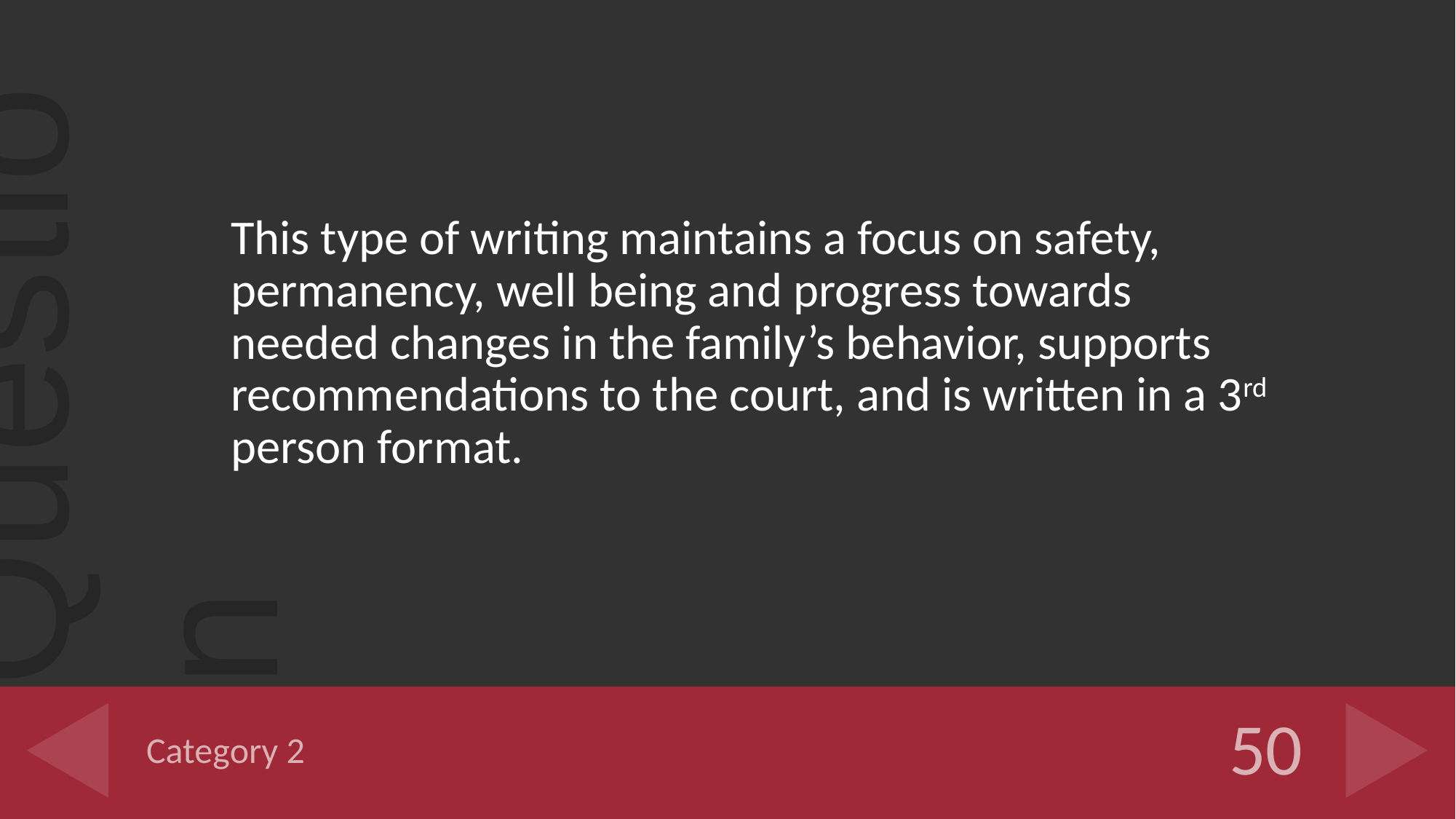

This type of writing maintains a focus on safety, permanency, well being and progress towards needed changes in the family’s behavior, supports recommendations to the court, and is written in a 3rd person format.
# Category 2
50